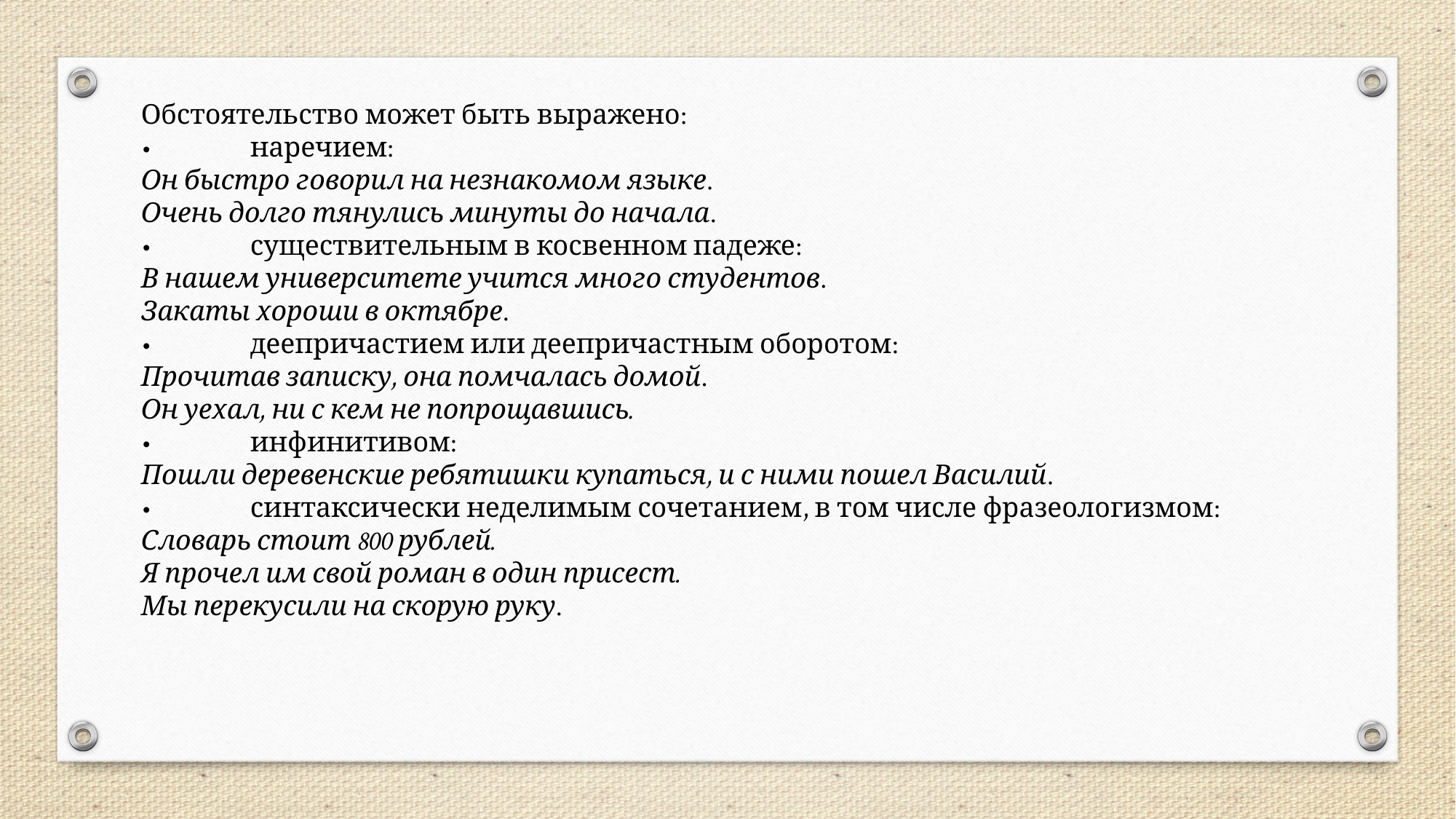

Обстоятельство может быть выражено:
•	наречием:
Он быстро говорил на незнакомом языке.
Очень долго тянулись минуты до начала.
•	существительным в косвенном падеже:
В нашем университете учится много студентов.
Закаты хороши в октябре.
•	деепричастием или деепричастным оборотом:
Прочитав записку, она помчалась домой.
Он уехал, ни с кем не попрощавшись.
•	инфинитивом:
Пошли деревенские ребятишки купаться, и с ними пошел Василий.
•	синтаксически неделимым сочетанием, в том числе фразеологизмом:
Словарь стоит 800 рублей.
Я прочел им свой роман в один присест.
Мы перекусили на скорую руку.